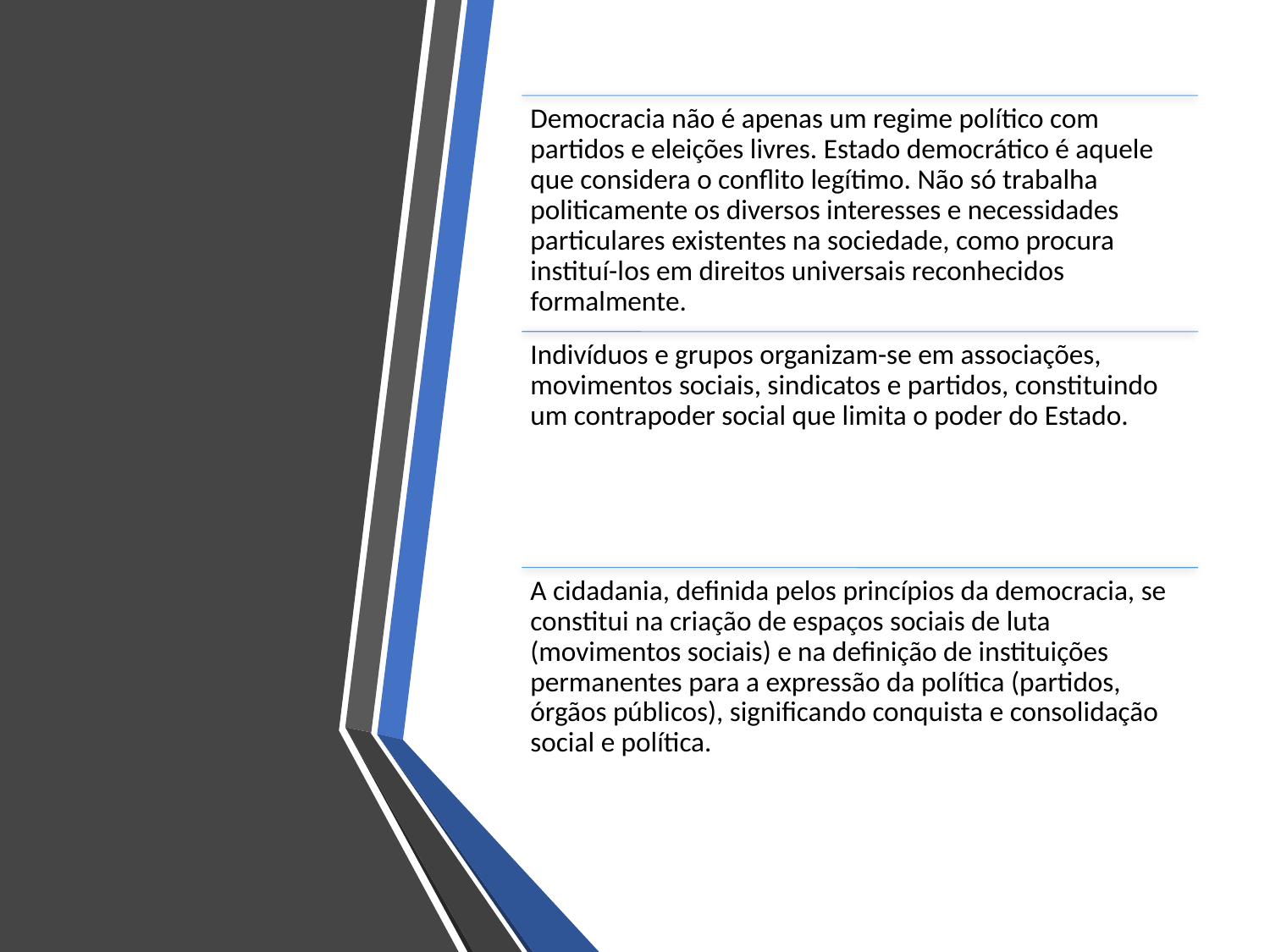

Democracia não é apenas um regime político com partidos e eleições livres. Estado democrático é aquele que considera o conflito legítimo. Não só trabalha politicamente os diversos interesses e necessidades particulares existentes na sociedade, como procura instituí-los em direitos universais reconhecidos formalmente.
Indivíduos e grupos organizam-se em associações, movimentos sociais, sindicatos e partidos, constituindo um contrapoder social que limita o poder do Estado.
A cidadania, definida pelos princípios da democracia, se constitui na criação de espaços sociais de luta (movimentos sociais) e na definição de instituições permanentes para a expressão da política (partidos, órgãos públicos), significando conquista e consolidação social e política.